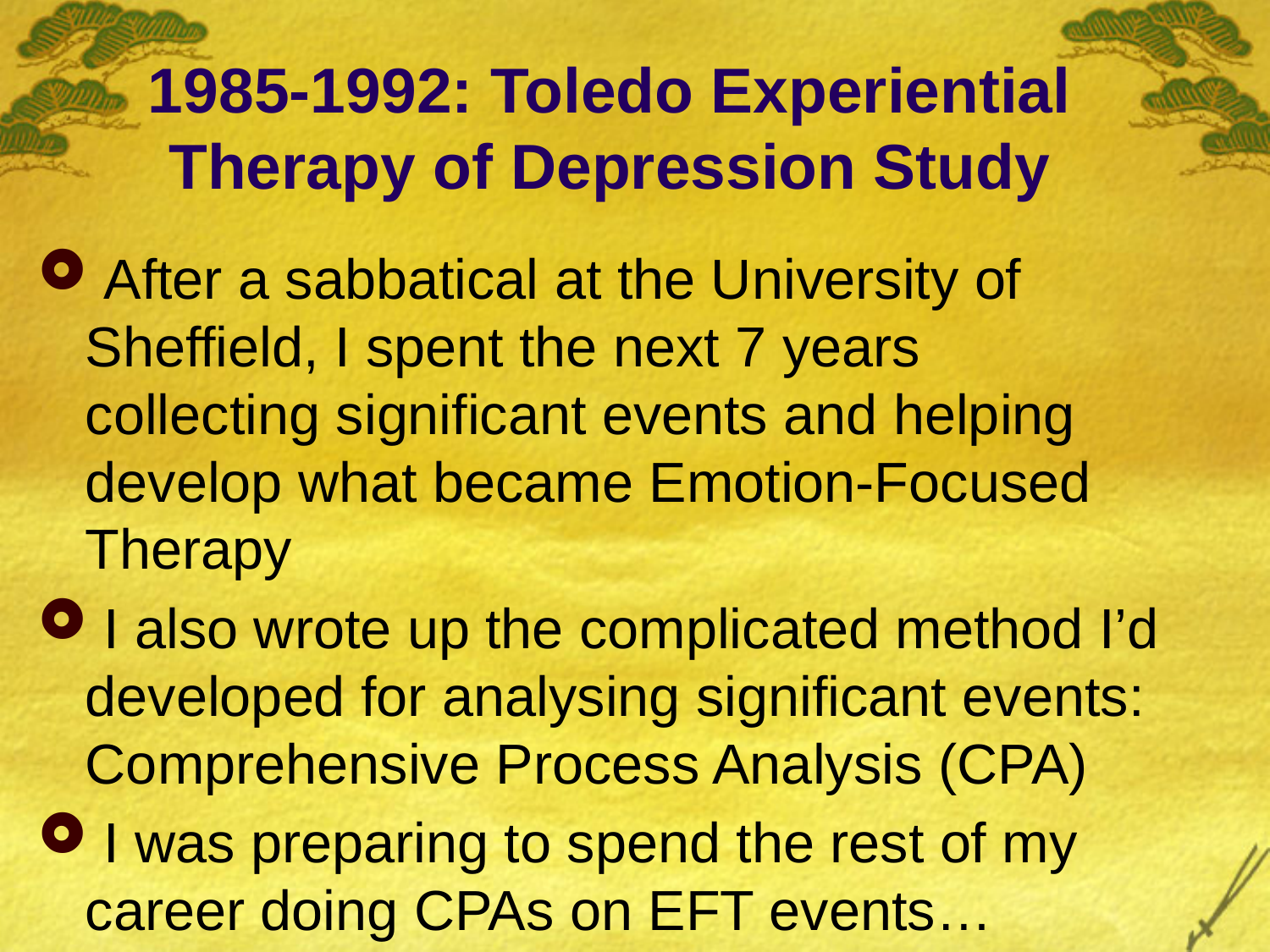

# 1985-1992: Toledo Experiential Therapy of Depression Study
 After a sabbatical at the University of Sheffield, I spent the next 7 years collecting significant events and helping develop what became Emotion-Focused Therapy
 I also wrote up the complicated method I’d developed for analysing significant events: Comprehensive Process Analysis (CPA)
 I was preparing to spend the rest of my career doing CPAs on EFT events…